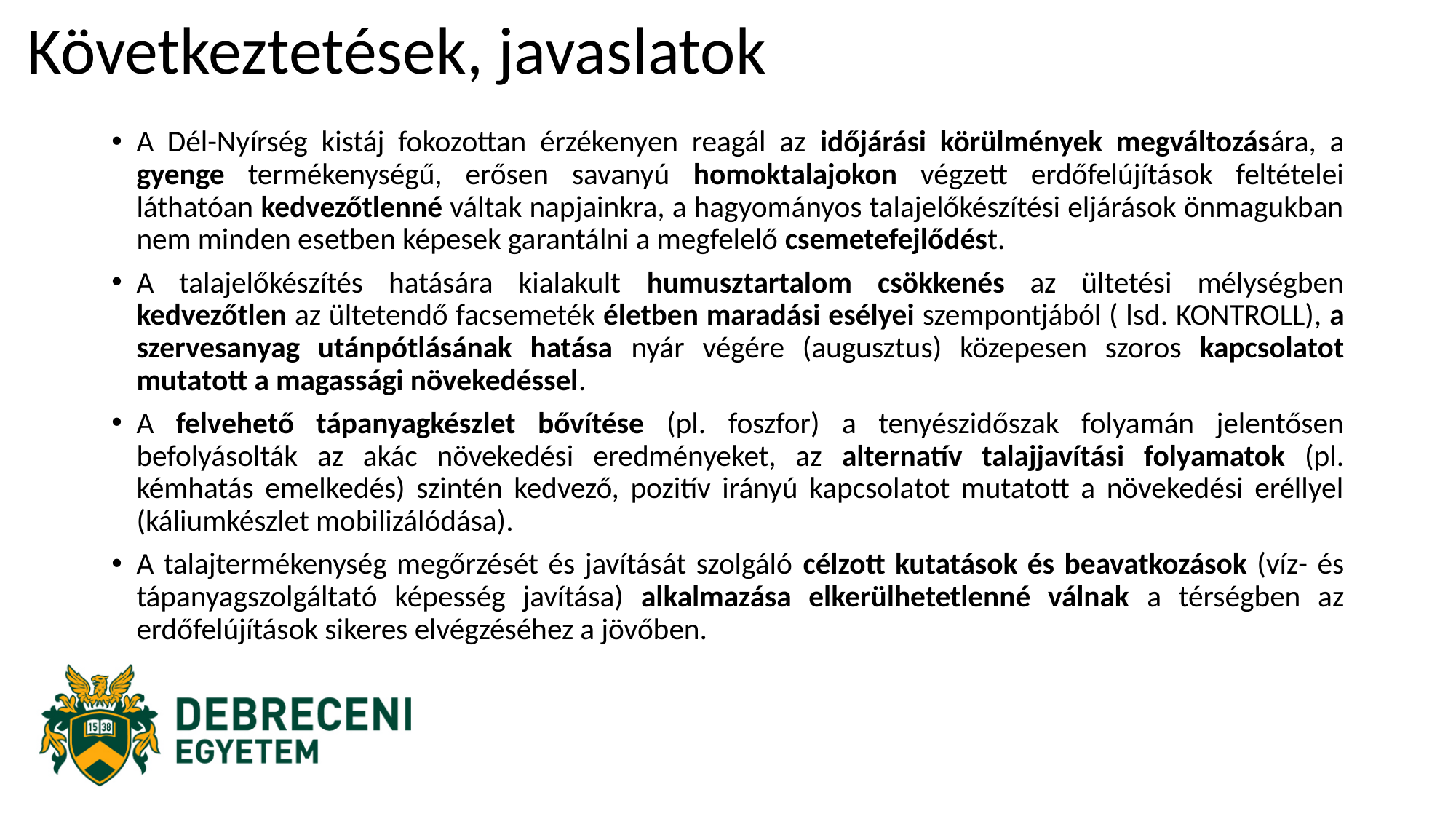

# Következtetések, javaslatok
A Dél-Nyírség kistáj fokozottan érzékenyen reagál az időjárási körülmények megváltozására, a gyenge termékenységű, erősen savanyú homoktalajokon végzett erdőfelújítások feltételei láthatóan kedvezőtlenné váltak napjainkra, a hagyományos talajelőkészítési eljárások önmagukban nem minden esetben képesek garantálni a megfelelő csemetefejlődést.
A talajelőkészítés hatására kialakult humusztartalom csökkenés az ültetési mélységben kedvezőtlen az ültetendő facsemeték életben maradási esélyei szempontjából ( lsd. KONTROLL), a szervesanyag utánpótlásának hatása nyár végére (augusztus) közepesen szoros kapcsolatot mutatott a magassági növekedéssel.
A felvehető tápanyagkészlet bővítése (pl. foszfor) a tenyészidőszak folyamán jelentősen befolyásolták az akác növekedési eredményeket, az alternatív talajjavítási folyamatok (pl. kémhatás emelkedés) szintén kedvező, pozitív irányú kapcsolatot mutatott a növekedési eréllyel (káliumkészlet mobilizálódása).
A talajtermékenység megőrzését és javítását szolgáló célzott kutatások és beavatkozások (víz- és tápanyagszolgáltató képesség javítása) alkalmazása elkerülhetetlenné válnak a térségben az erdőfelújítások sikeres elvégzéséhez a jövőben.